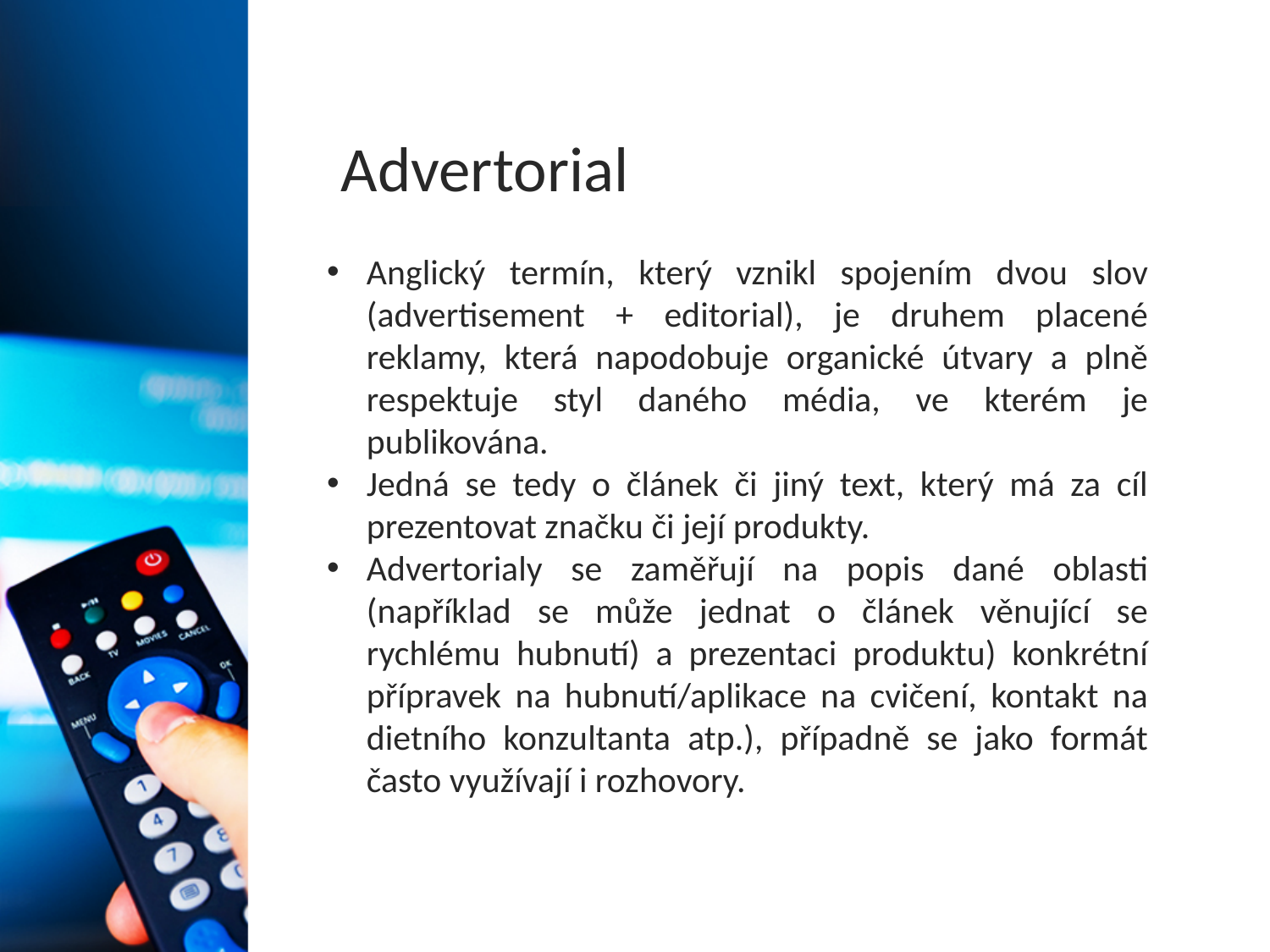

# Advertorial
Anglický termín, který vznikl spojením dvou slov (advertisement + editorial), je druhem placené reklamy, která napodobuje organické útvary a plně respektuje styl daného média, ve kterém je publikována.
Jedná se tedy o článek či jiný text, který má za cíl prezentovat značku či její produkty.
Advertorialy se zaměřují na popis dané oblasti (například se může jednat o článek věnující se rychlému hubnutí) a prezentaci produktu) konkrétní přípravek na hubnutí/aplikace na cvičení, kontakt na dietního konzultanta atp.), případně se jako formát často využívají i rozhovory.